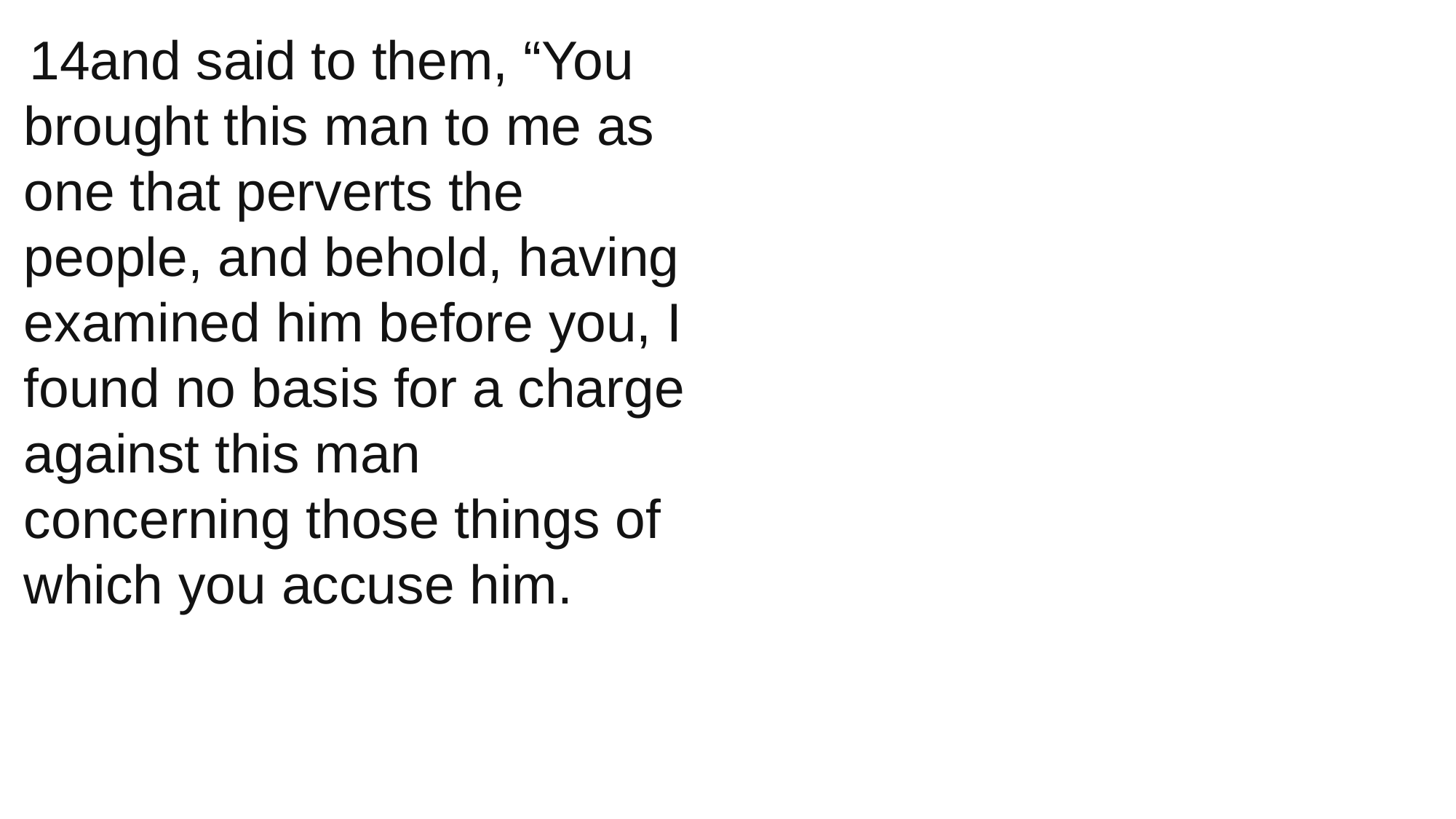

14and said to them, “You brought this man to me as one that perverts the people, and behold, having examined him before you, I found no basis for a charge against this man concerning those things of which you accuse him.
 John